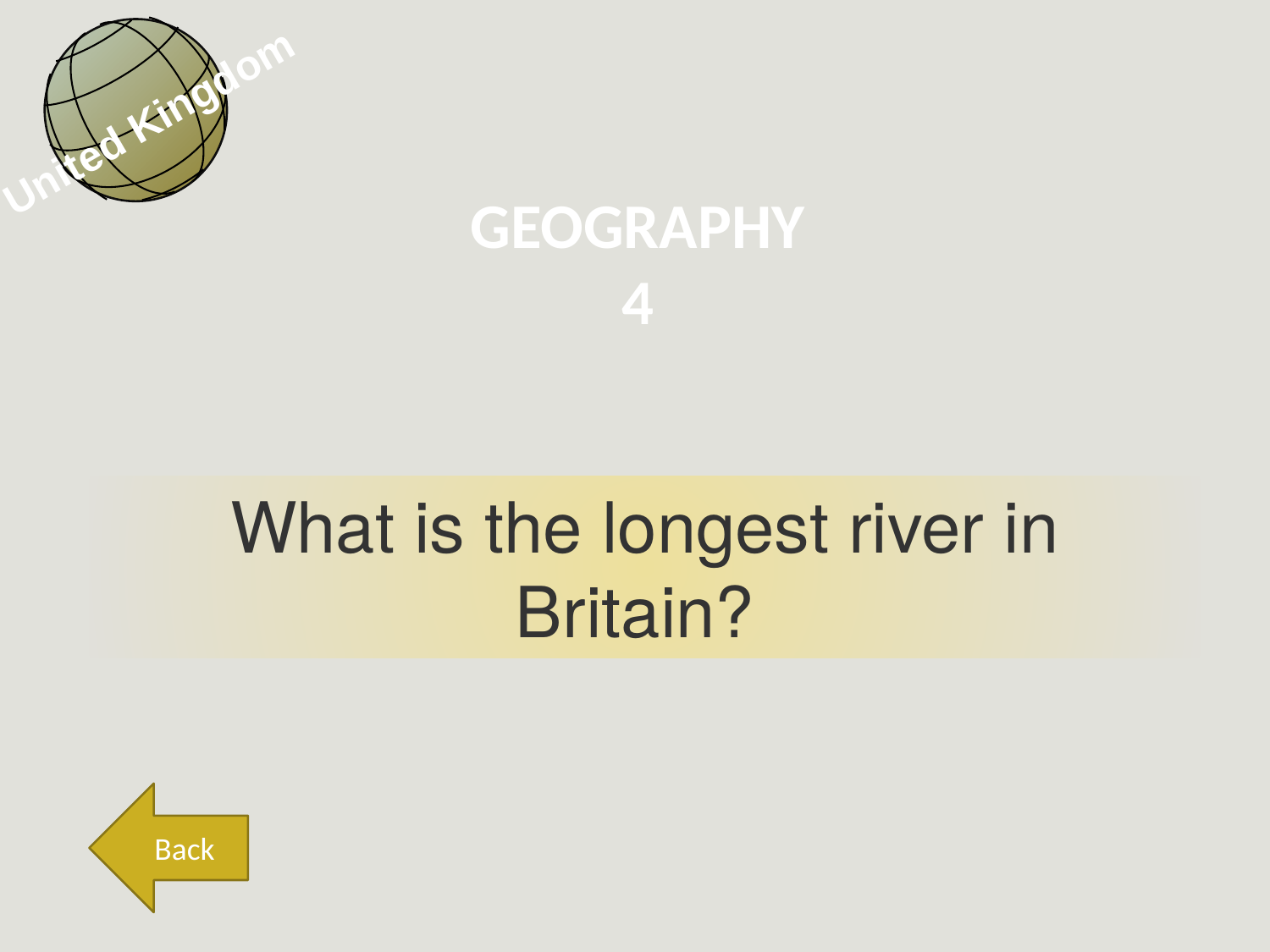

United Kingdom

GEOGRAPHY
4
What is the longest river in Britain?
Back